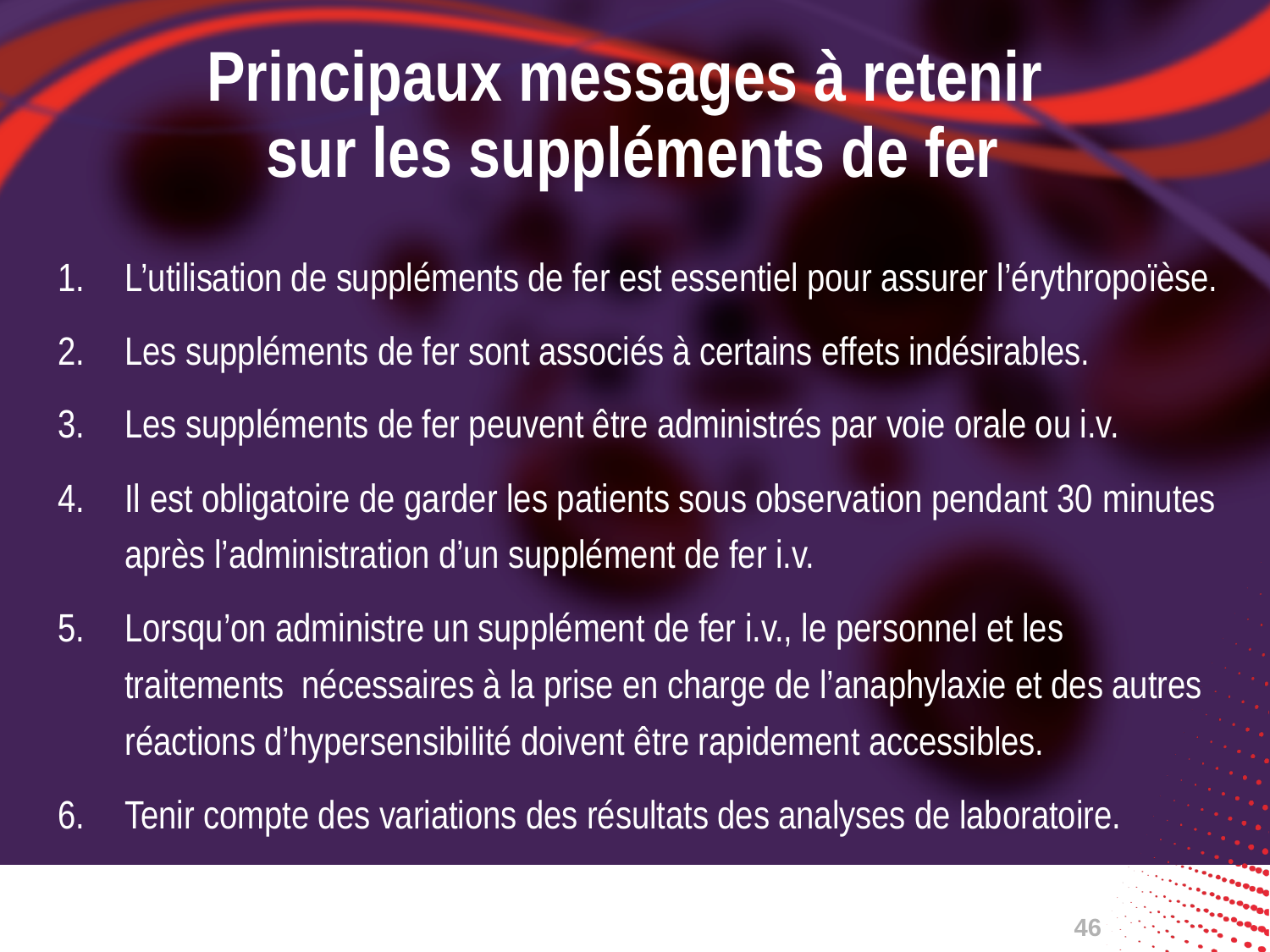

# Principaux messages à retenir sur les suppléments de fer
L’utilisation de suppléments de fer est essentiel pour assurer l’érythropoïèse.
Les suppléments de fer sont associés à certains effets indésirables.
Les suppléments de fer peuvent être administrés par voie orale ou i.v.
Il est obligatoire de garder les patients sous observation pendant 30 minutes après l’administration d’un supplément de fer i.v.
Lorsqu’on administre un supplément de fer i.v., le personnel et les traitements  nécessaires à la prise en charge de l’anaphylaxie et des autres réactions d’hypersensibilité doivent être rapidement accessibles.
Tenir compte des variations des résultats des analyses de laboratoire.

46